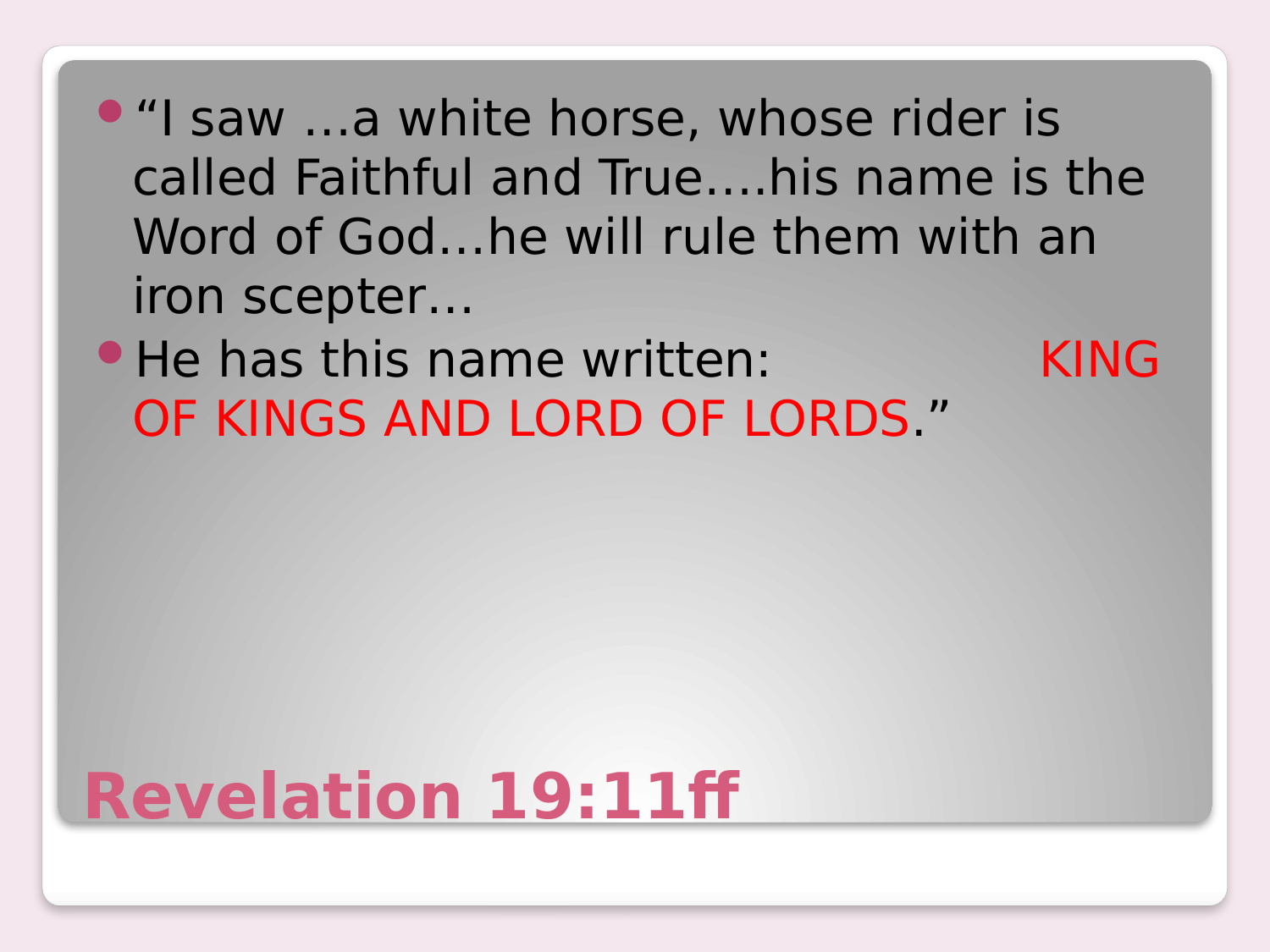

“I saw …a white horse, whose rider is called Faithful and True….his name is the Word of God…he will rule them with an iron scepter…
He has this name written:                 KING OF KINGS AND LORD OF LORDS.”
# Revelation 19:11ff